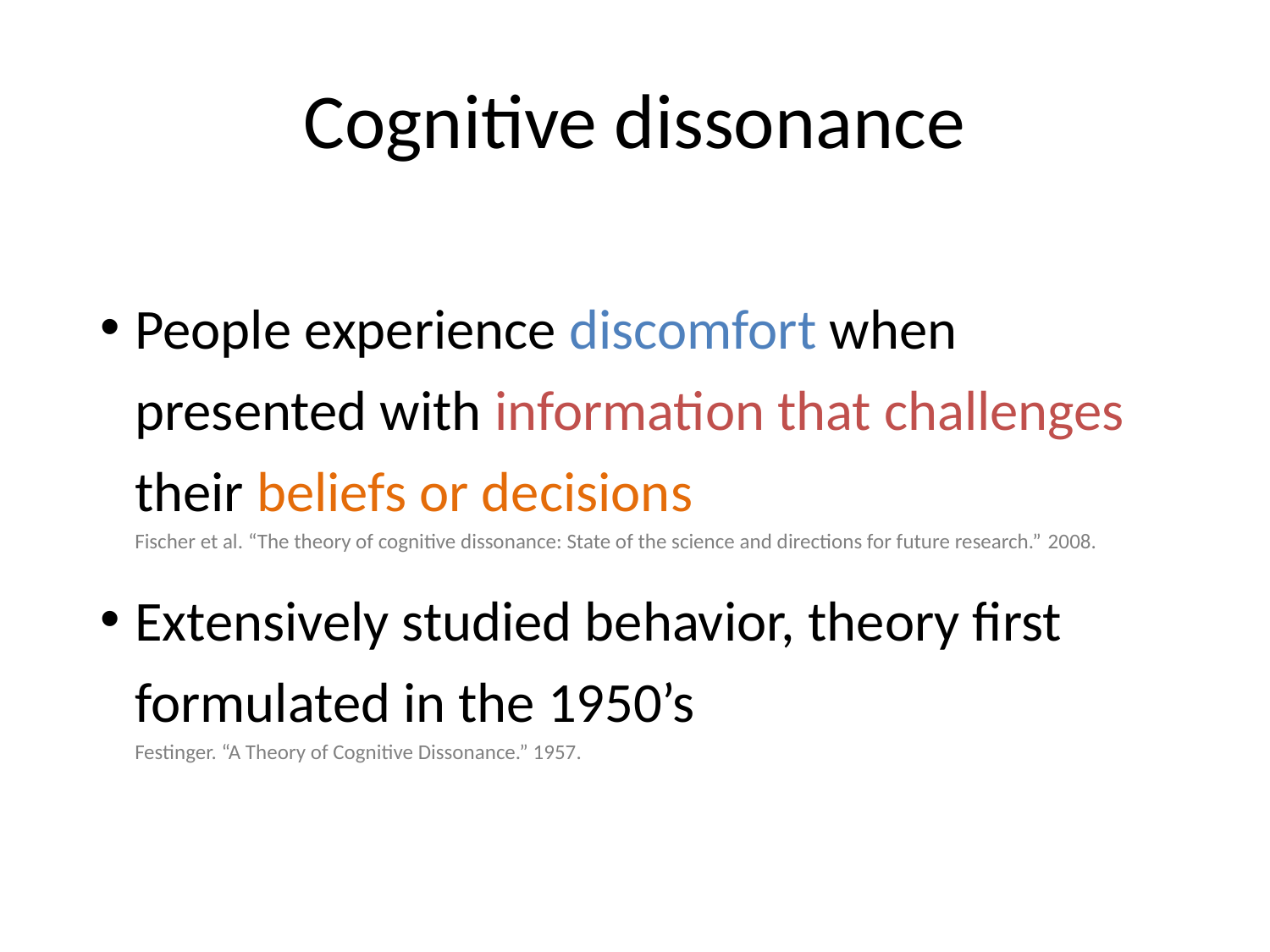

# Cognitive dissonance
People experience discomfort when presented with information that challenges their beliefs or decisions
Fischer et al. “The theory of cognitive dissonance: State of the science and directions for future research.” 2008.
Extensively studied behavior, theory first formulated in the 1950’s
Festinger. “A Theory of Cognitive Dissonance.” 1957.